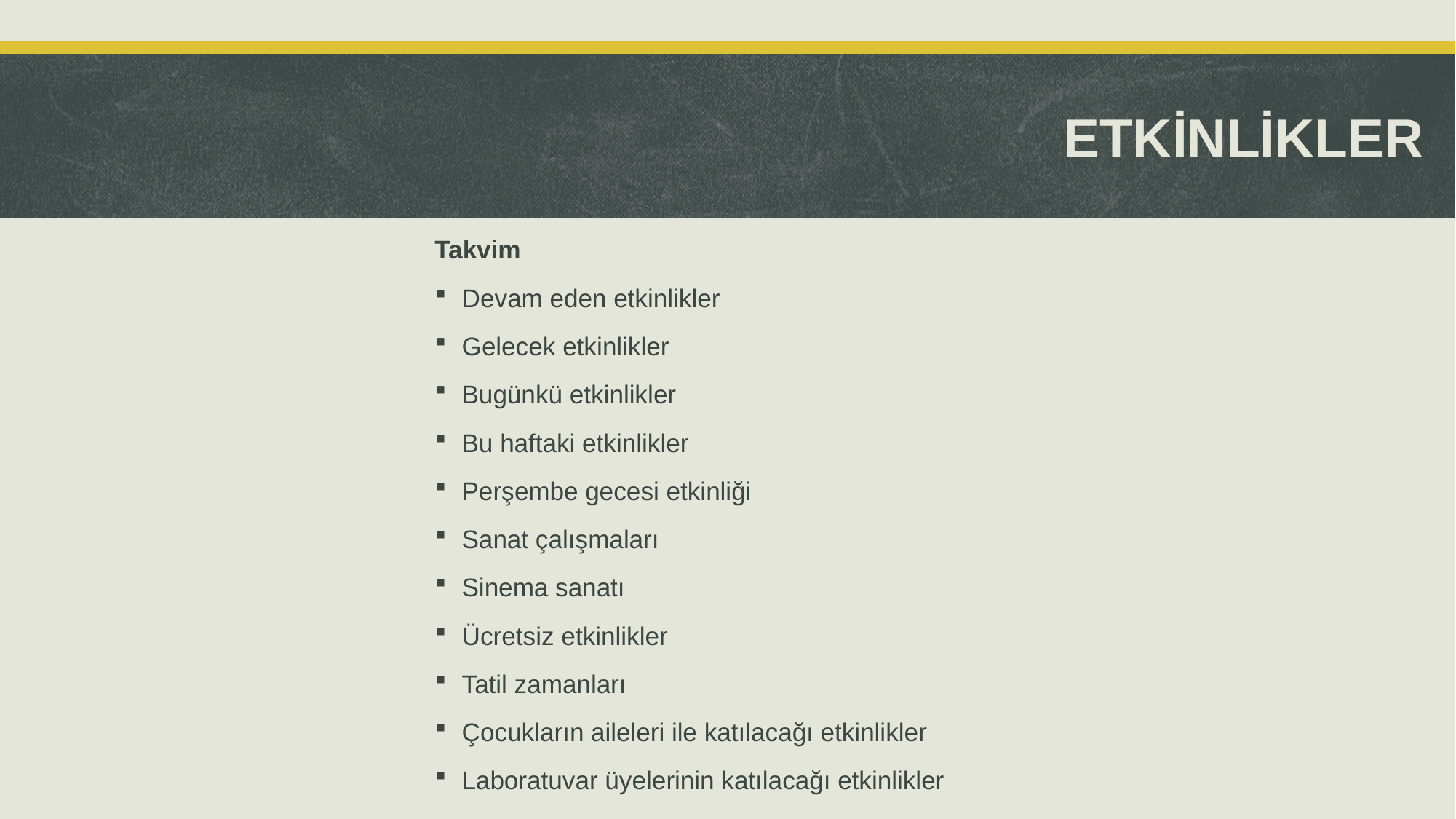

# ETKİNLİKLER
Takvim
Devam eden etkinlikler
Gelecek etkinlikler
Bugünkü etkinlikler
Bu haftaki etkinlikler
Perşembe gecesi etkinliği
Sanat çalışmaları
Sinema sanatı
Ücretsiz etkinlikler
Tatil zamanları
Çocukların aileleri ile katılacağı etkinlikler
Laboratuvar üyelerinin katılacağı etkinlikler